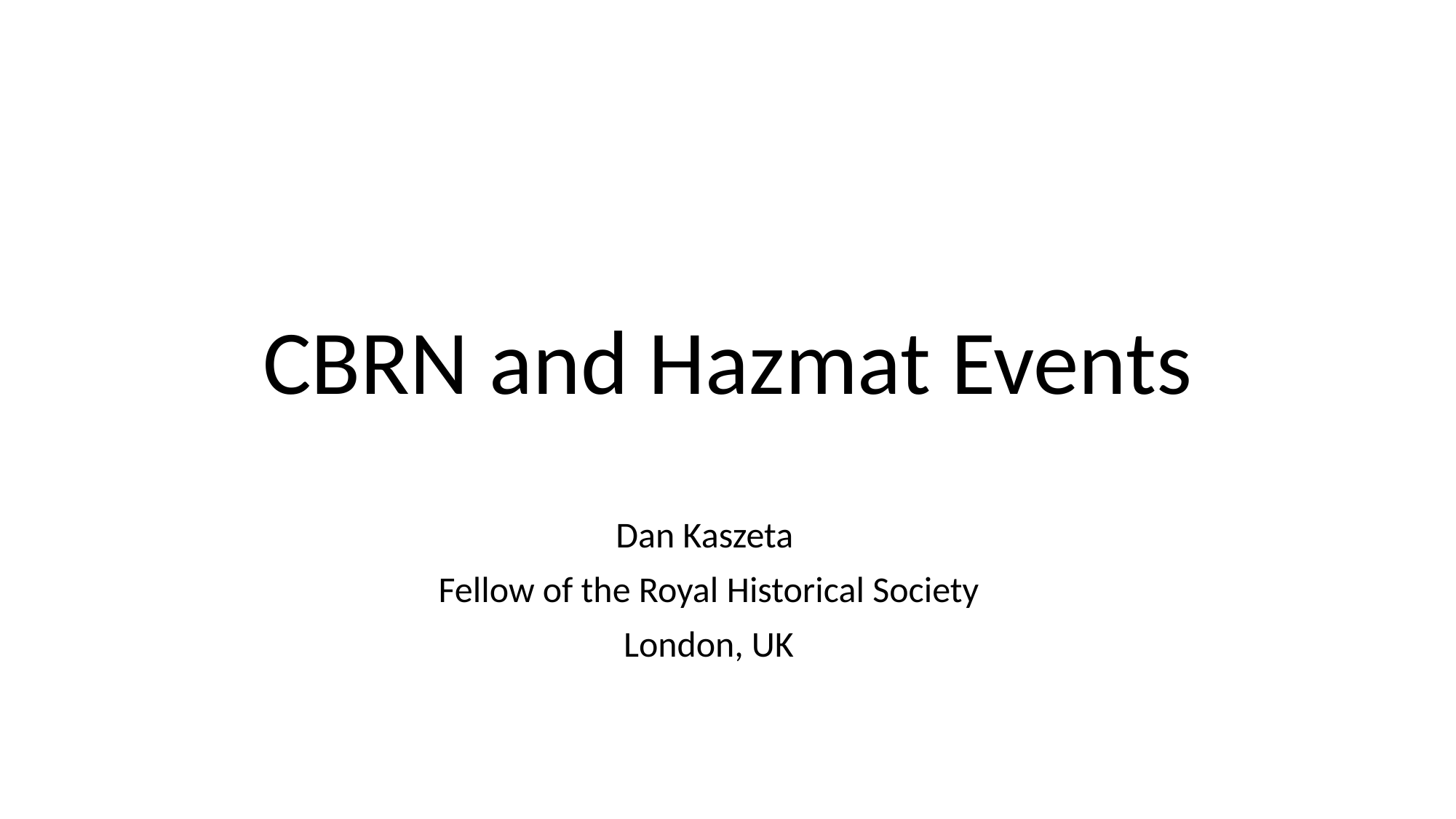

# CBRN and Hazmat Events
Dan Kaszeta
Fellow of the Royal Historical Society
London, UK